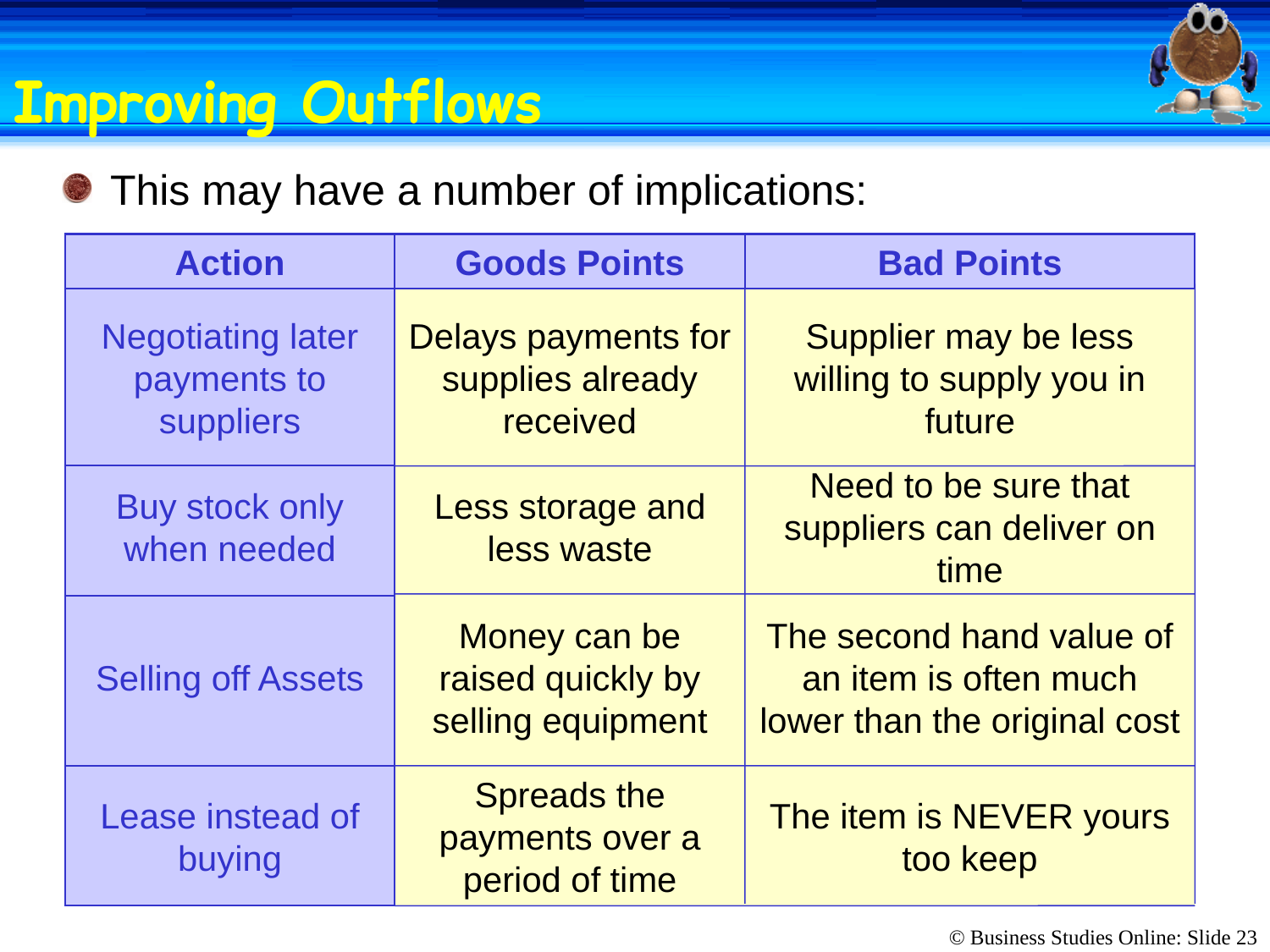

# Improving Outflows
This may have a number of implications:
Action
Goods Points
Bad Points

Negotiating later payments to suppliers
Delays payments for supplies already received
Supplier may be less willing to supply you in future
Buy stock only when needed
Less storage and less waste
Need to be sure that suppliers can deliver on time

Selling off Assets
Money can be raised quickly by selling equipment
The second hand value of an item is often much lower than the original cost

Lease instead of buying
Spreads the payments over a period of time

The item is NEVER yours too keep